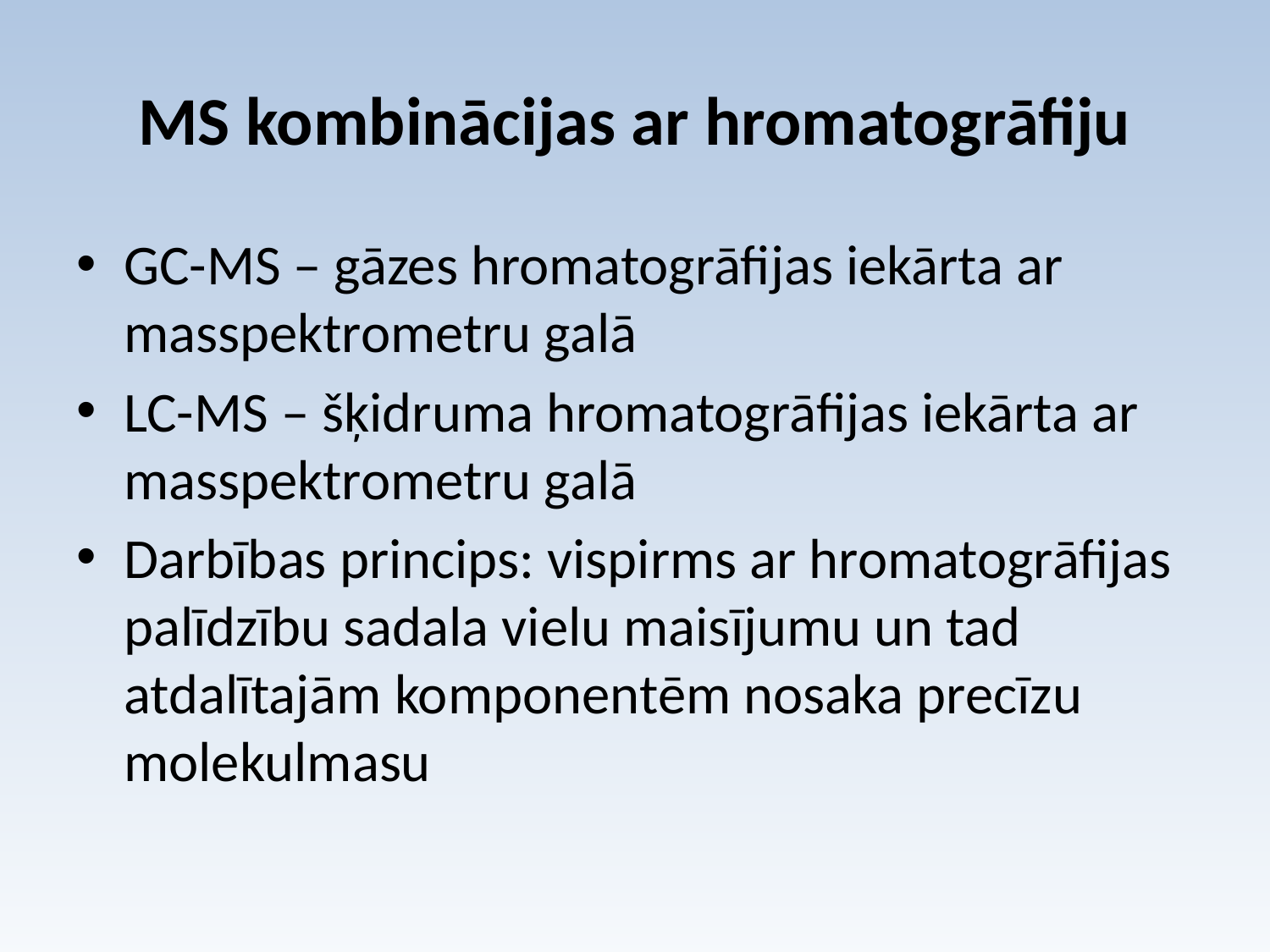

# MS kombinācijas ar hromatogrāfiju
GC-MS – gāzes hromatogrāfijas iekārta ar masspektrometru galā
LC-MS – šķidruma hromatogrāfijas iekārta ar masspektrometru galā
Darbības princips: vispirms ar hromatogrāfijas palīdzību sadala vielu maisījumu un tad atdalītajām komponentēm nosaka precīzu molekulmasu